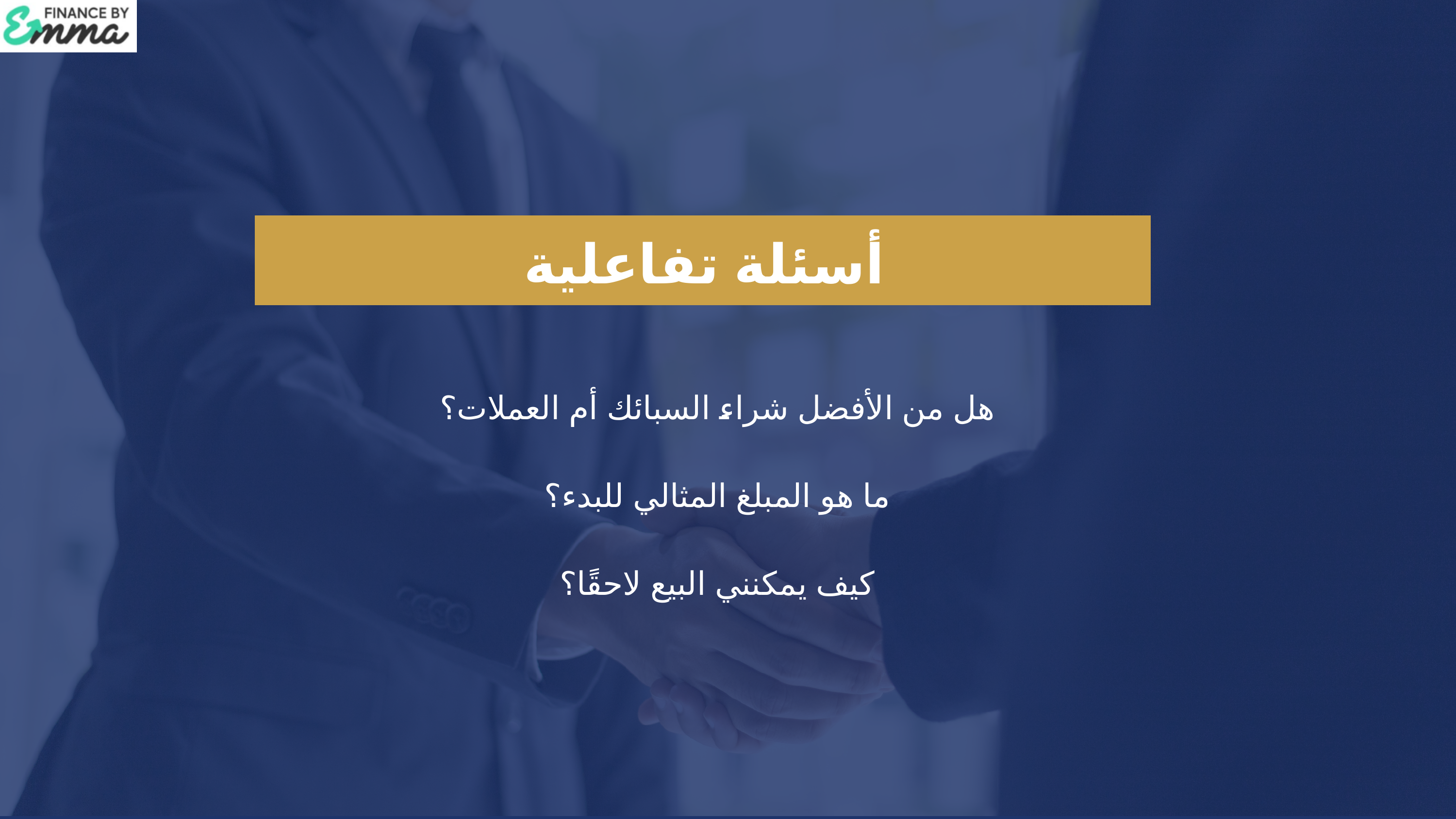

أسئلة تفاعلية

هل من الأفضل شراء السبائك أم العملات؟

ما هو المبلغ المثالي للبدء؟

كيف يمكنني البيع لاحقًا؟